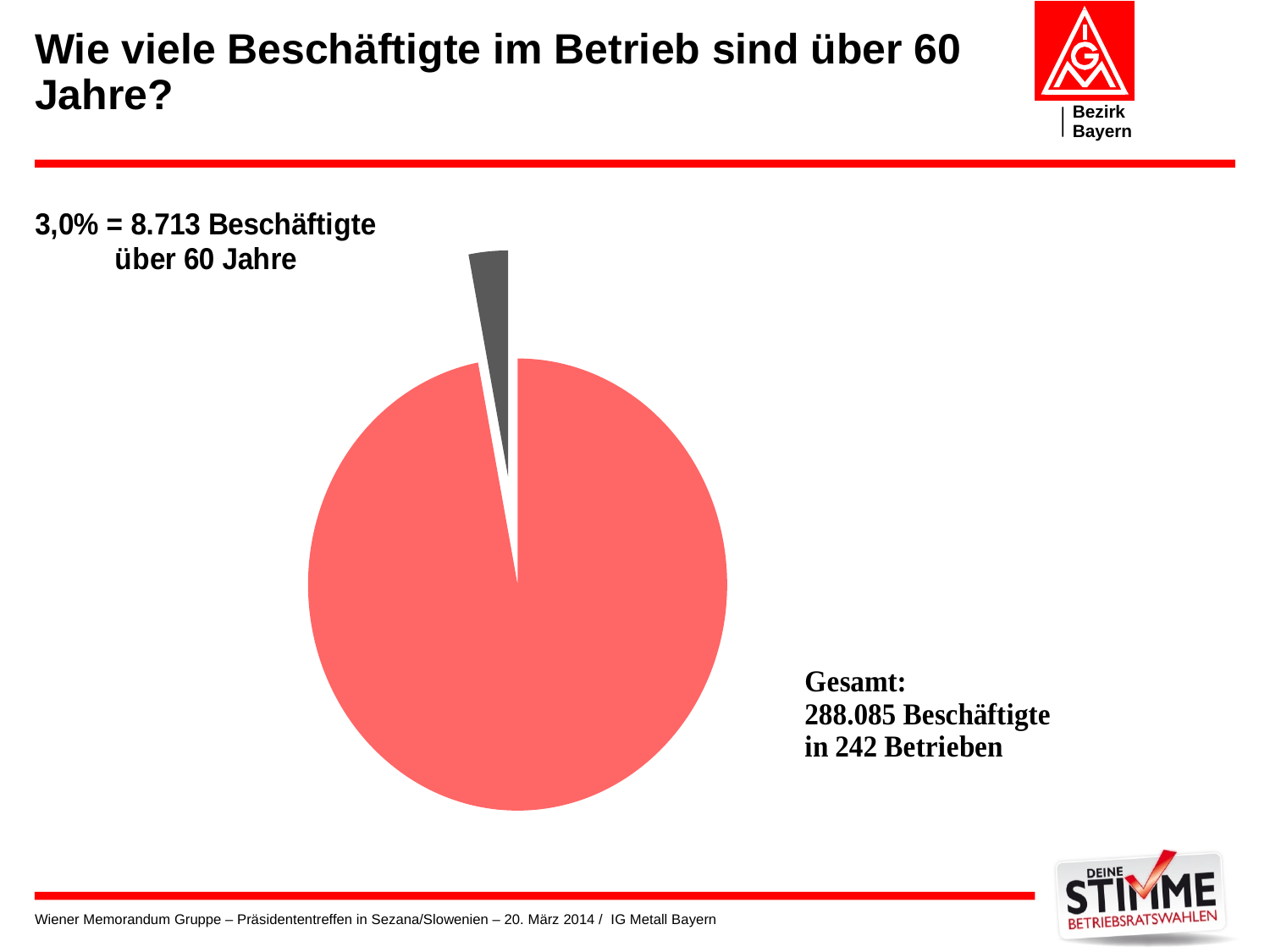

# Wie viele Beschäftigte im Betrieb sind über 60 Jahre?

### Chart

| Category | Datenreihe 1 |
|---|---|
|  | 0.9697554541194441 |
| Beschäftigte über 60 Jahre | 0.030244545880556094 |